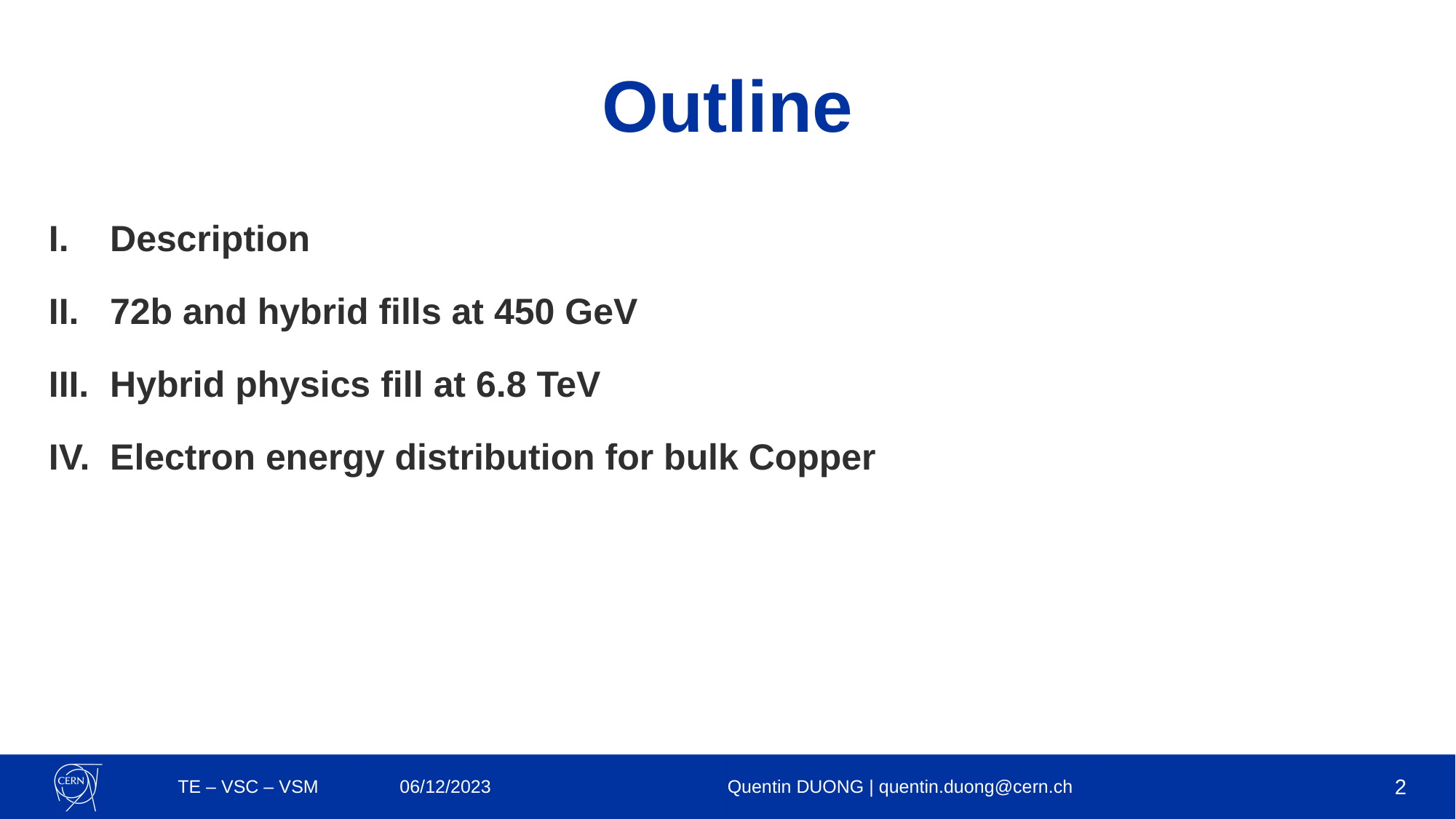

# Outline
Description
72b and hybrid fills at 450 GeV
Hybrid physics fill at 6.8 TeV
Electron energy distribution for bulk Copper
06/12/2023
TE – VSC – VSM
Quentin DUONG | quentin.duong@cern.ch
2